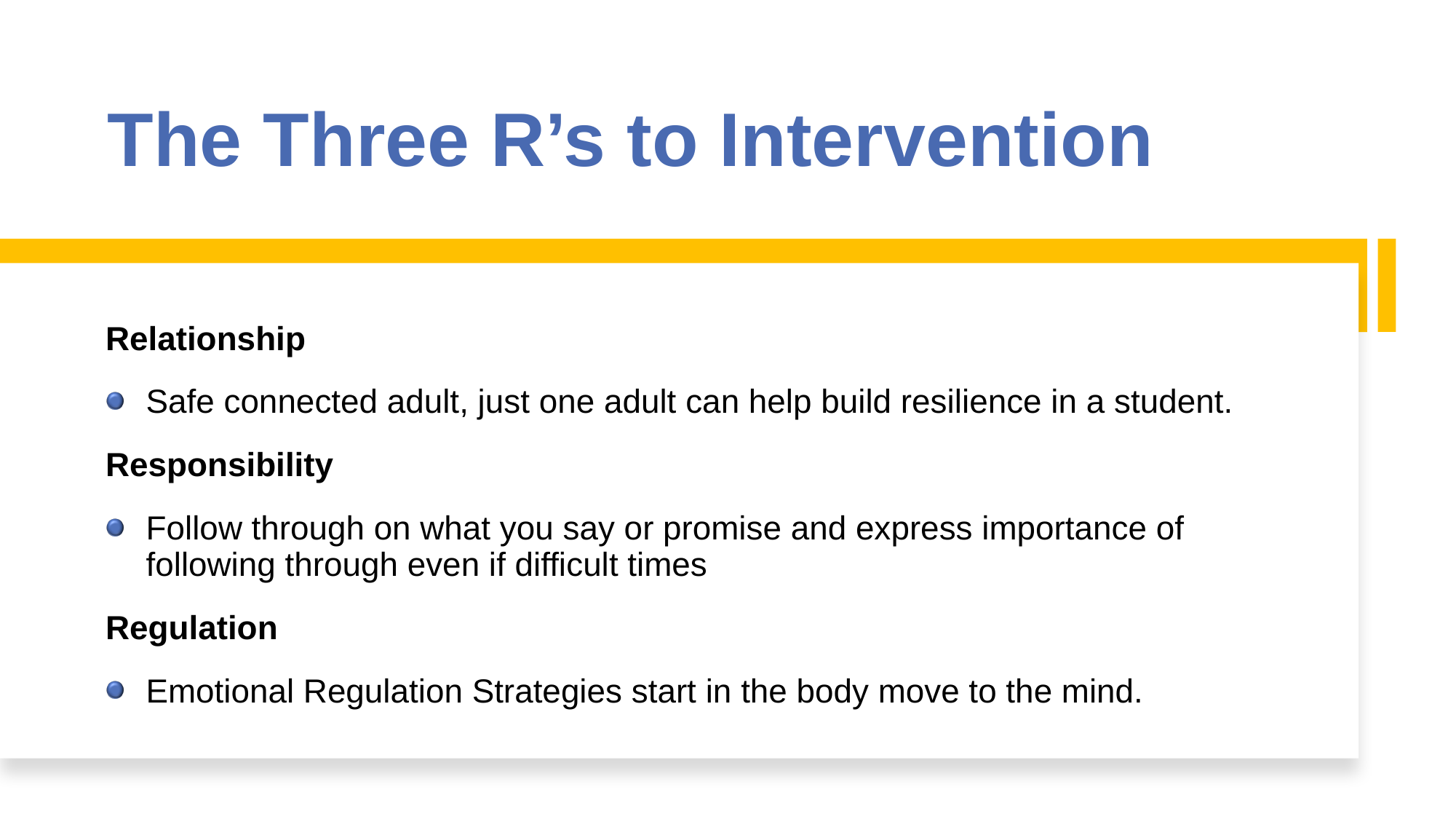

# The Three R’s to Intervention

Relationship
Safe connected adult, just one adult can help build resilience in a student.
Responsibility
Follow through on what you say or promise and express importance of following through even if difficult times
Regulation
Emotional Regulation Strategies start in the body move to the mind.